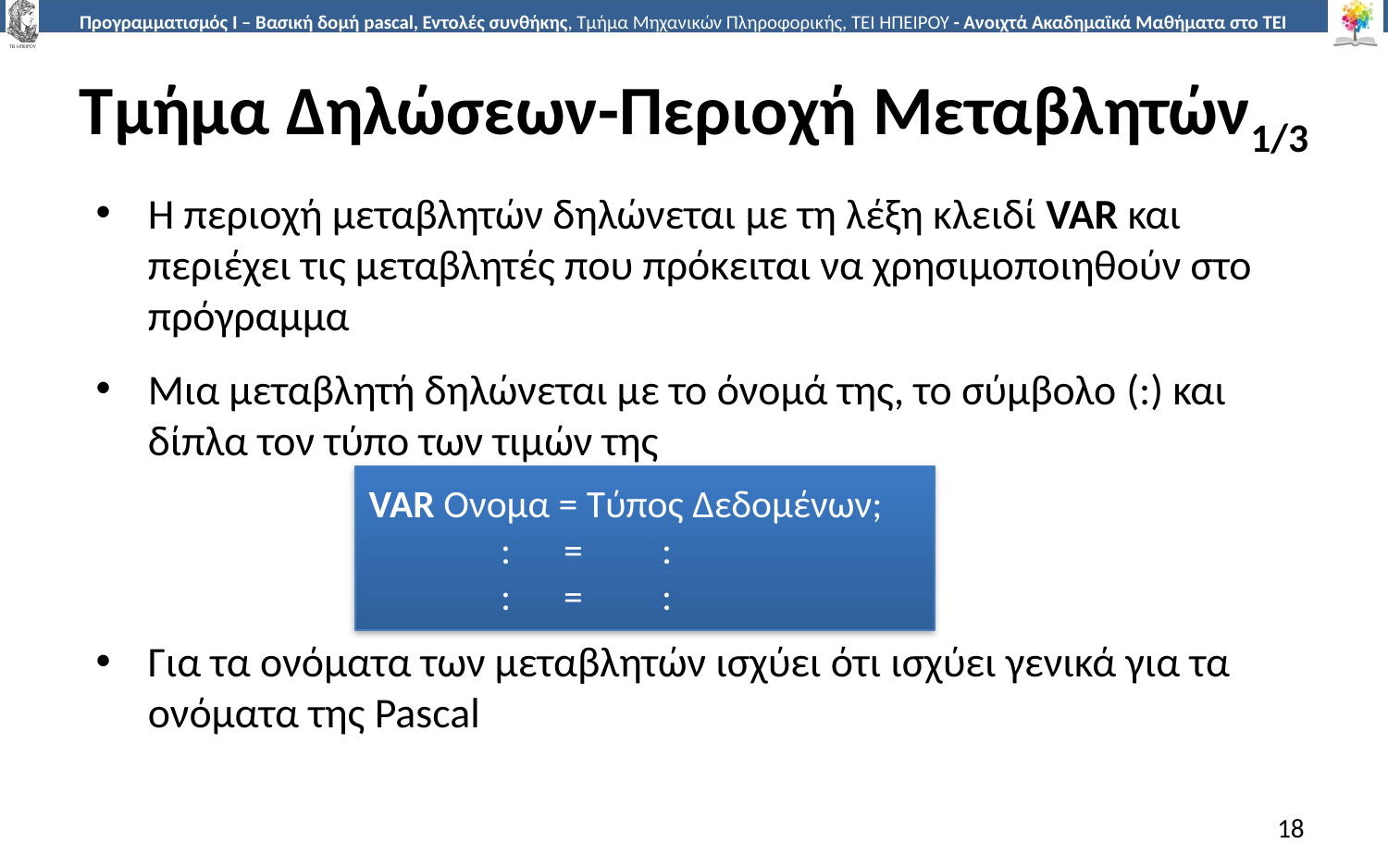

# Τμήμα Δηλώσεων-Περιοχή Μεταβλητών1/3
Η περιοχή μεταβλητών δηλώνεται με τη λέξη κλειδί VAR και περιέχει τις μεταβλητές που πρόκειται να χρησιμοποιηθούν στο πρόγραμμα
Μια μεταβλητή δηλώνεται με το όνομά της, το σύμβολο (:) και δίπλα τον τύπο των τιμών της

Για τα ονόματα των μεταβλητών ισχύει ότι ισχύει γενικά για τα ονόματα της Pascal

VAR Ονομα = Τύπος Δεδομένων;
               :      =         :
               :      =         :
18